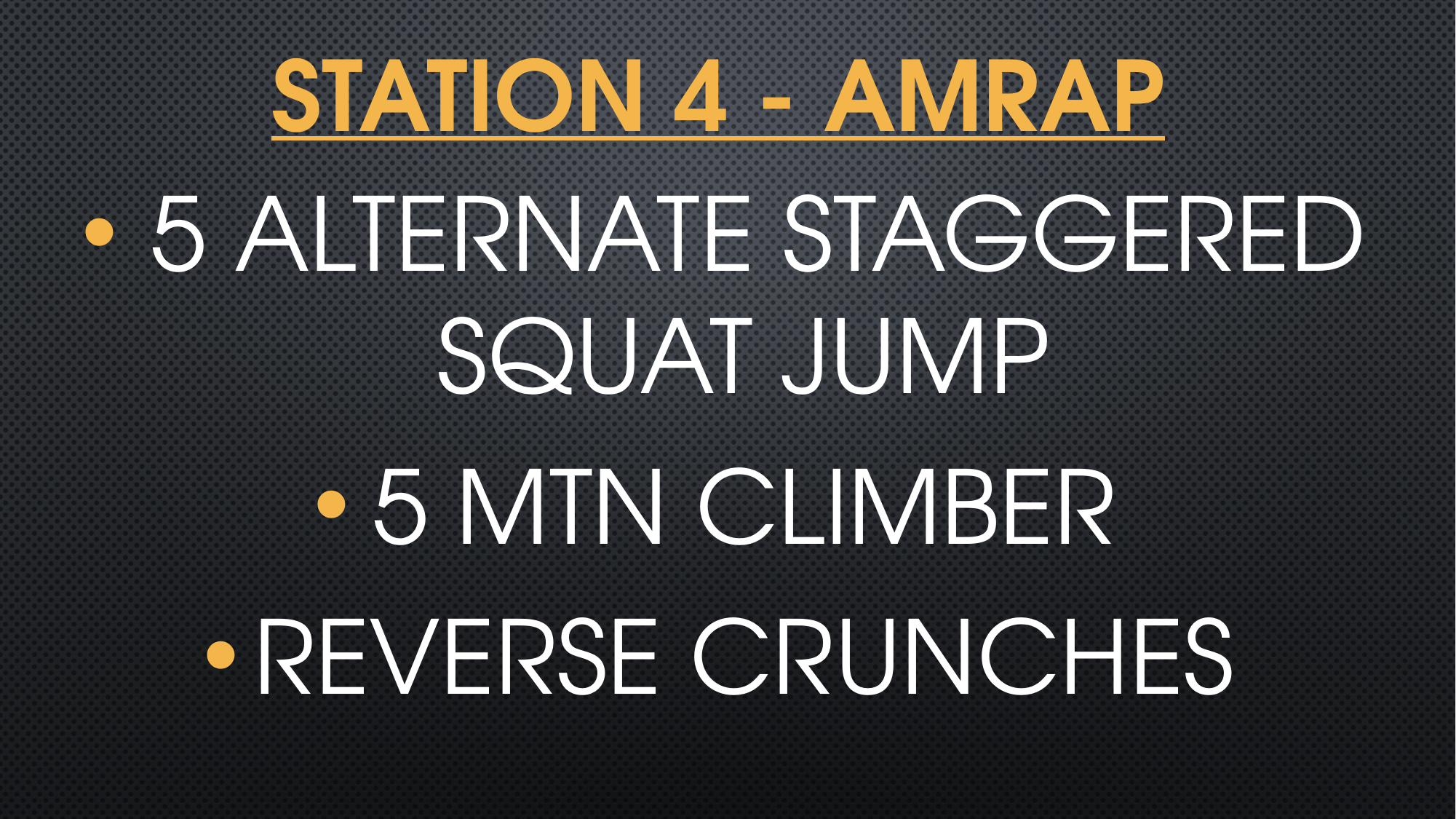

# Station 4 - AMRAP
 5 Alternate Staggered Squat Jump
5 MTN Climber
Reverse Crunches